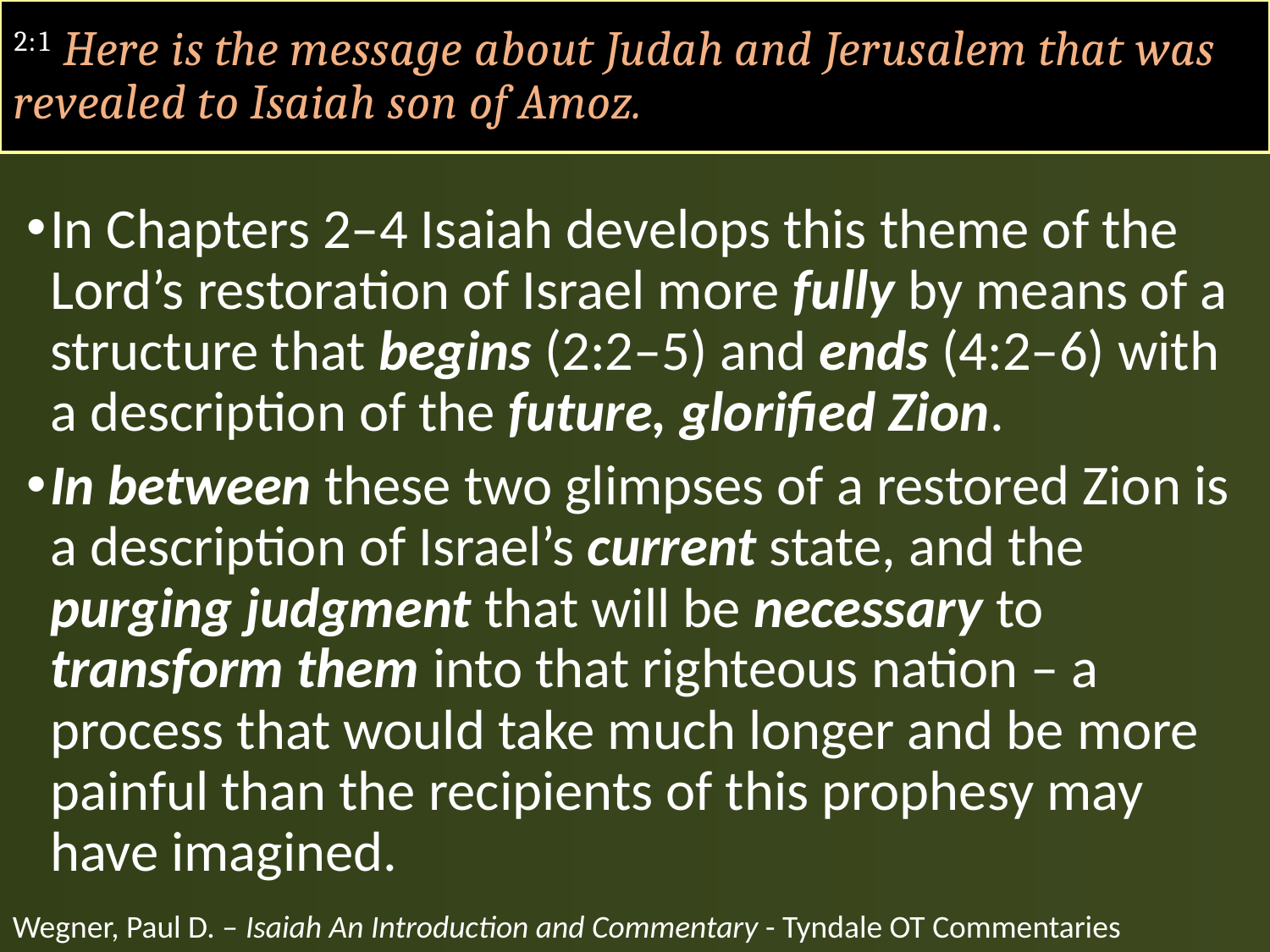

# 2:1 Here is the message about Judah and Jerusalem that was revealed to Isaiah son of Amoz.
In Chapters 2–4 Isaiah develops this theme of the Lord’s restoration of Israel more fully by means of a structure that begins (2:2–5) and ends (4:2–6) with a description of the future, glorified Zion.
In between these two glimpses of a restored Zion is a description of Israel’s current state, and the purging judgment that will be necessary to transform them into that righteous nation – a process that would take much longer and be more painful than the recipients of this prophesy may have imagined.
Wegner, Paul D. – Isaiah An Introduction and Commentary - Tyndale OT Commentaries